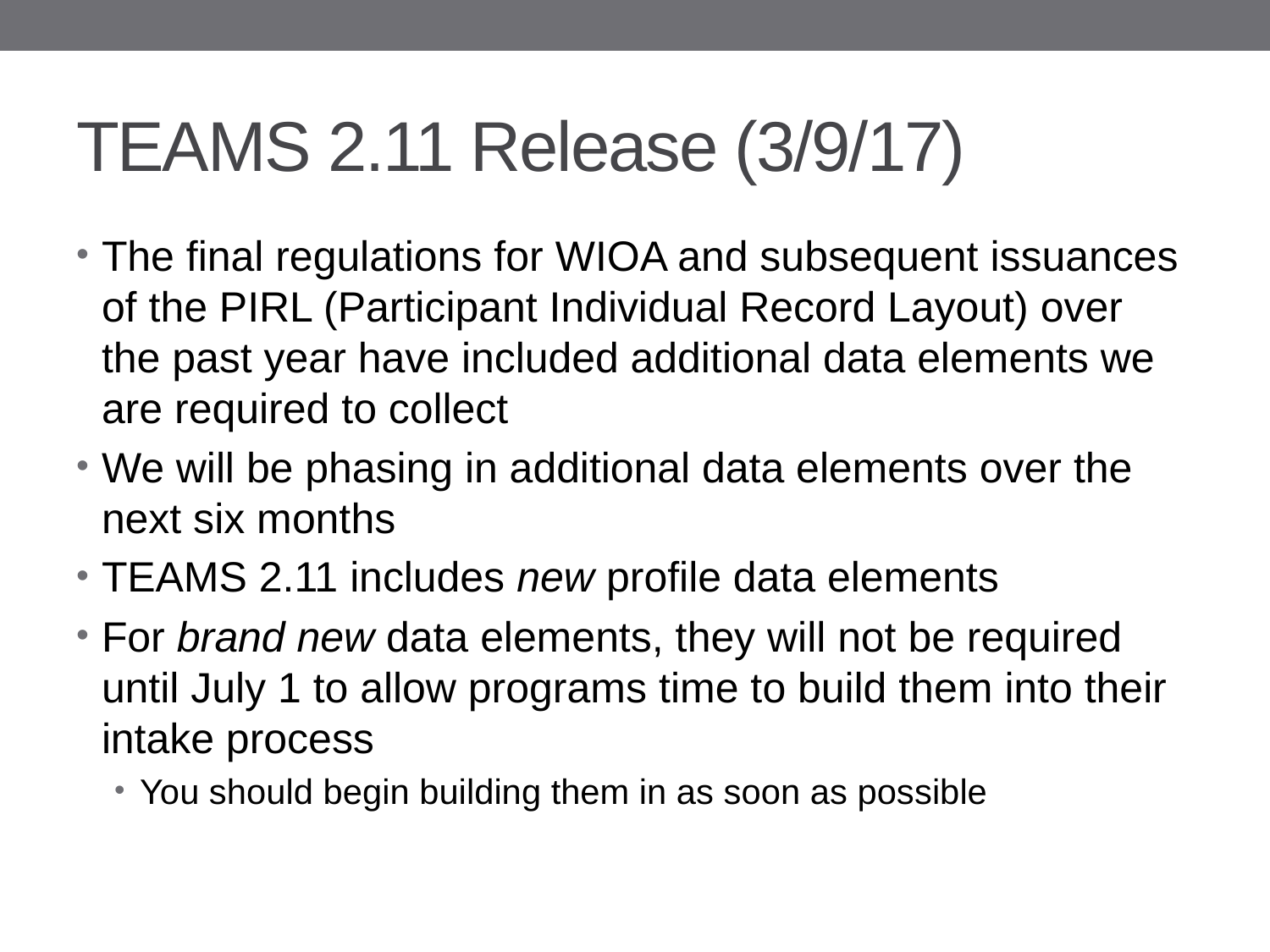

# TEAMS 2.11 Release (3/9/17)
The final regulations for WIOA and subsequent issuances of the PIRL (Participant Individual Record Layout) over the past year have included additional data elements we are required to collect
We will be phasing in additional data elements over the next six months
TEAMS 2.11 includes new profile data elements
For brand new data elements, they will not be required until July 1 to allow programs time to build them into their intake process
You should begin building them in as soon as possible